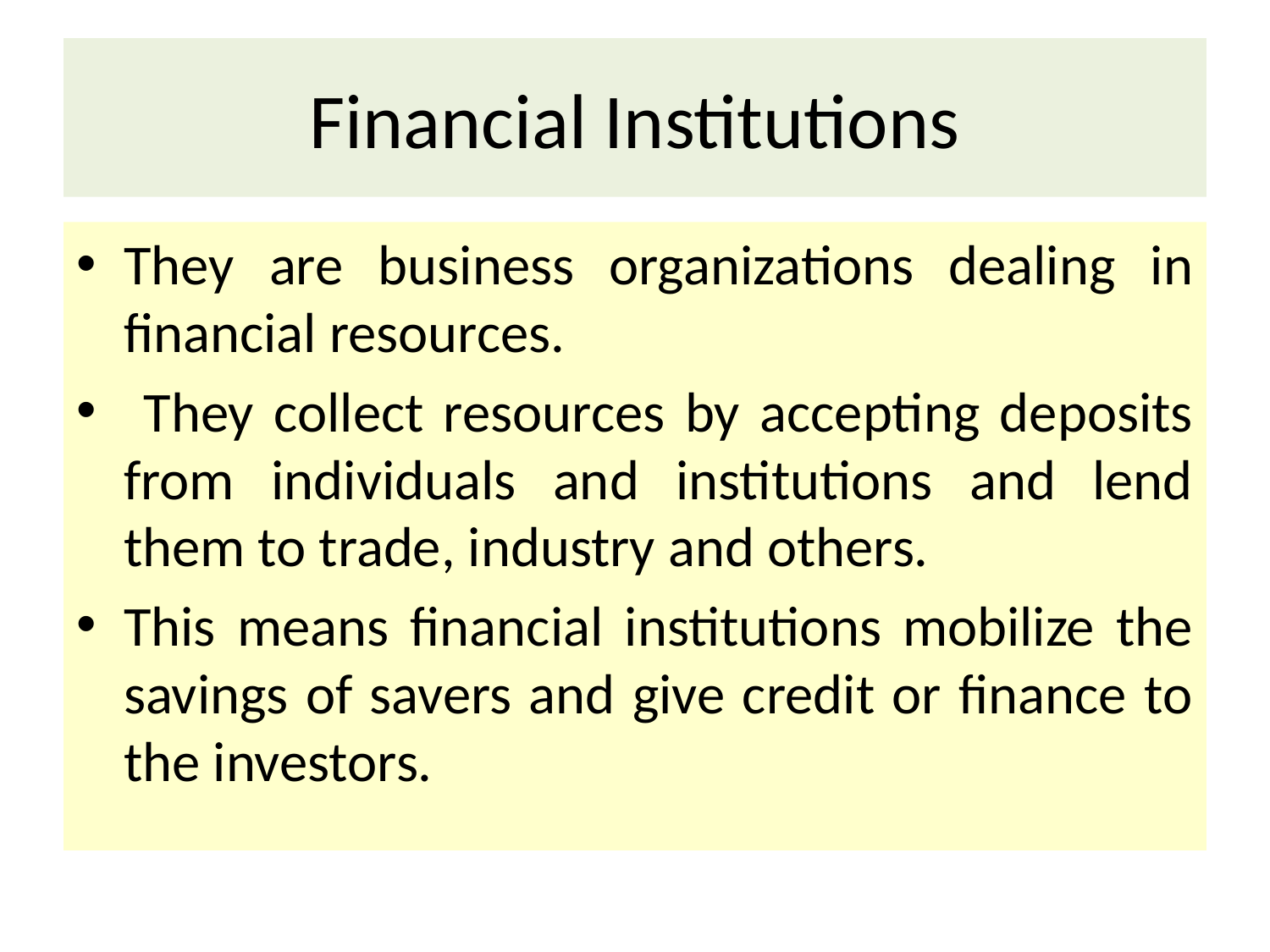

# Financial Institutions
They are business organizations dealing in financial resources.
 They collect resources by accepting deposits from individuals and institutions and lend them to trade, industry and others.
This means financial institutions mobilize the savings of savers and give credit or finance to the investors.